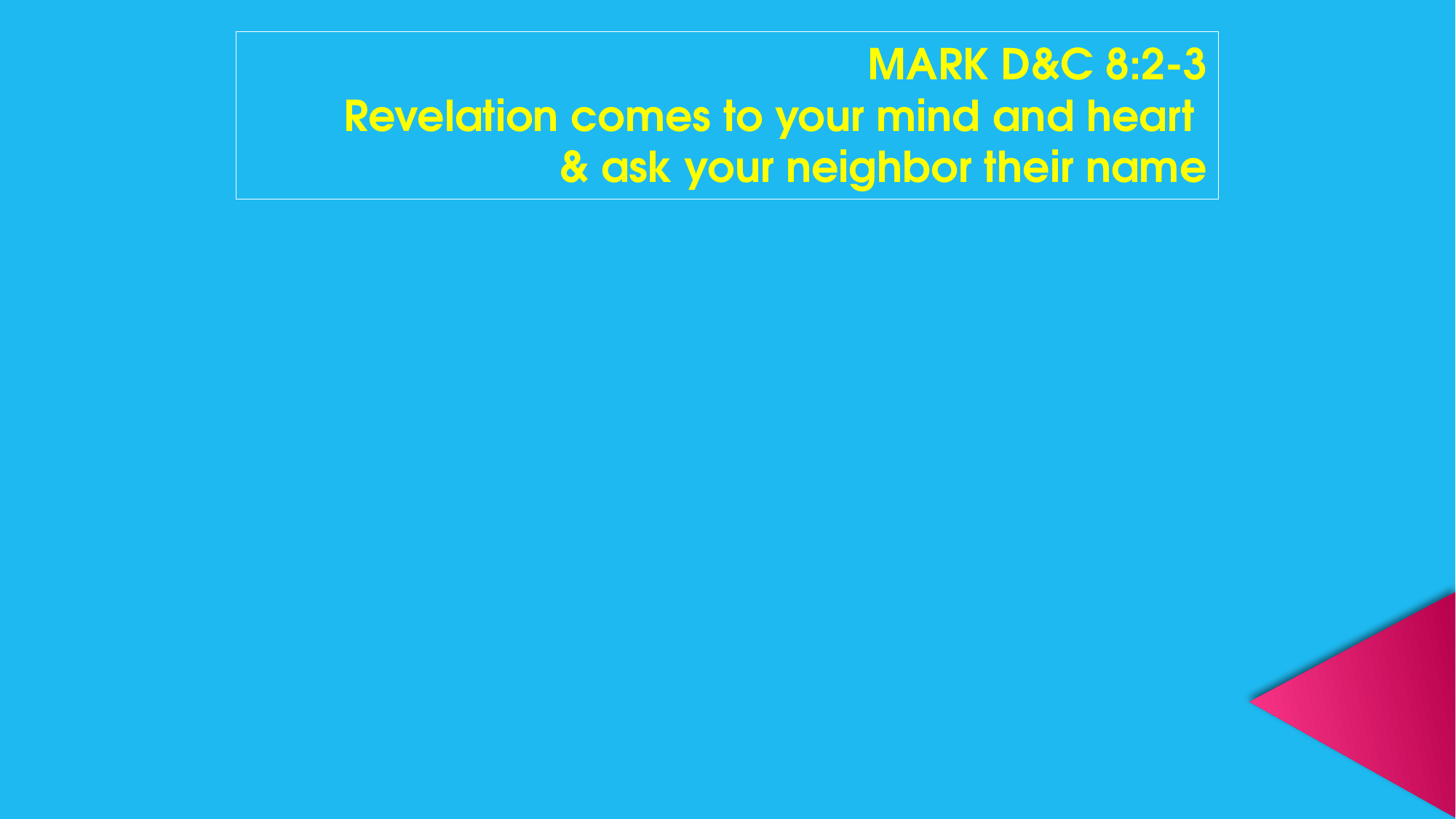

MARK D&C 8:2-3
Revelation comes to your mind and heart
& ask your neighbor their name